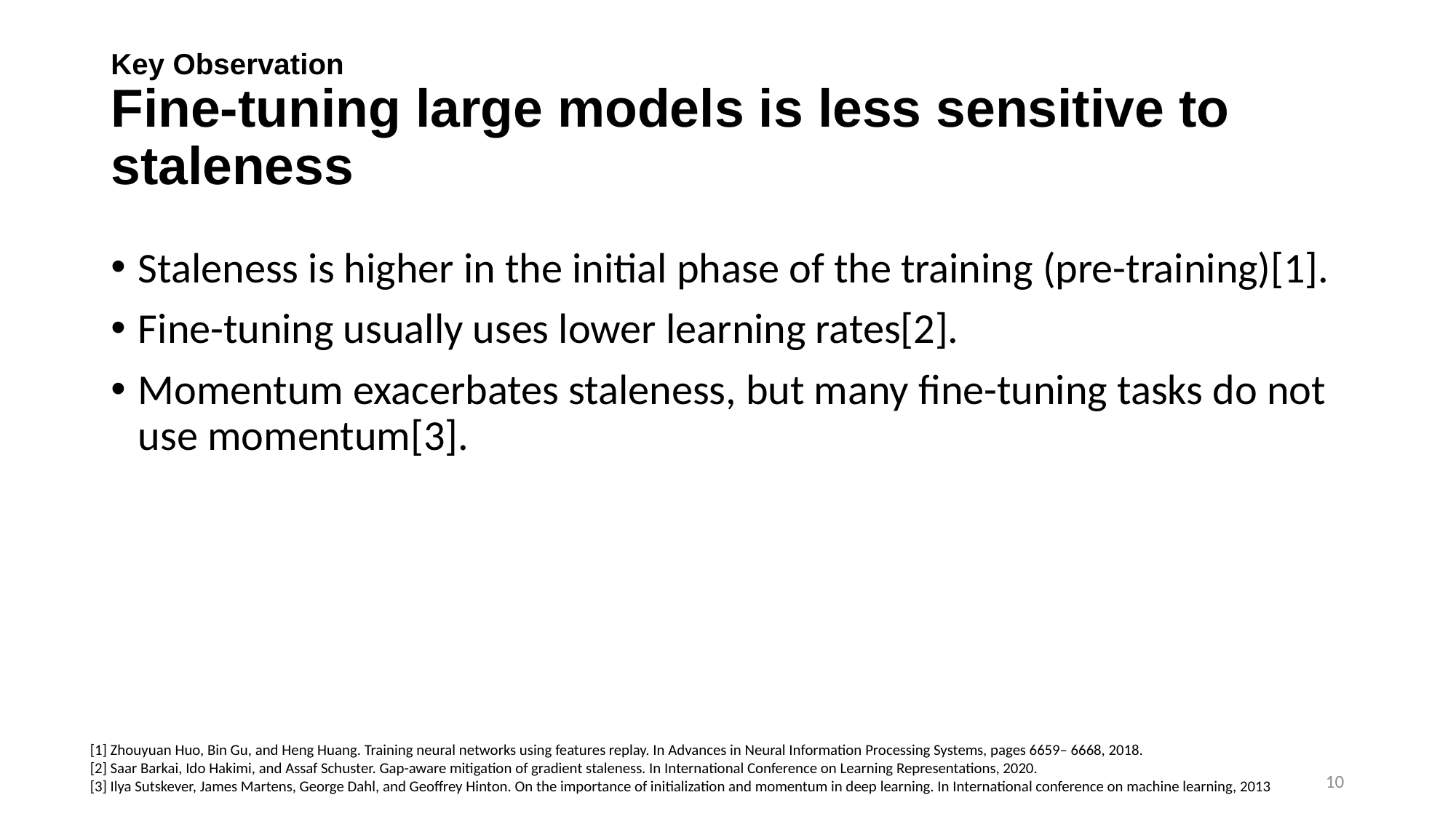

# Key Observation Fine-tuning large models is less sensitive to staleness
Staleness is higher in the initial phase of the training (pre-training)[1].
Fine-tuning usually uses lower learning rates[2].
Momentum exacerbates staleness, but many fine-tuning tasks do not use momentum[3].
[1] Zhouyuan Huo, Bin Gu, and Heng Huang. Training neural networks using features replay. In Advances in Neural Information Processing Systems, pages 6659– 6668, 2018.
[2] Saar Barkai, Ido Hakimi, and Assaf Schuster. Gap-aware mitigation of gradient staleness. In International Conference on Learning Representations, 2020.
[3] Ilya Sutskever, James Martens, George Dahl, and Geoffrey Hinton. On the importance of initialization and momentum in deep learning. In International conference on machine learning, 2013
10